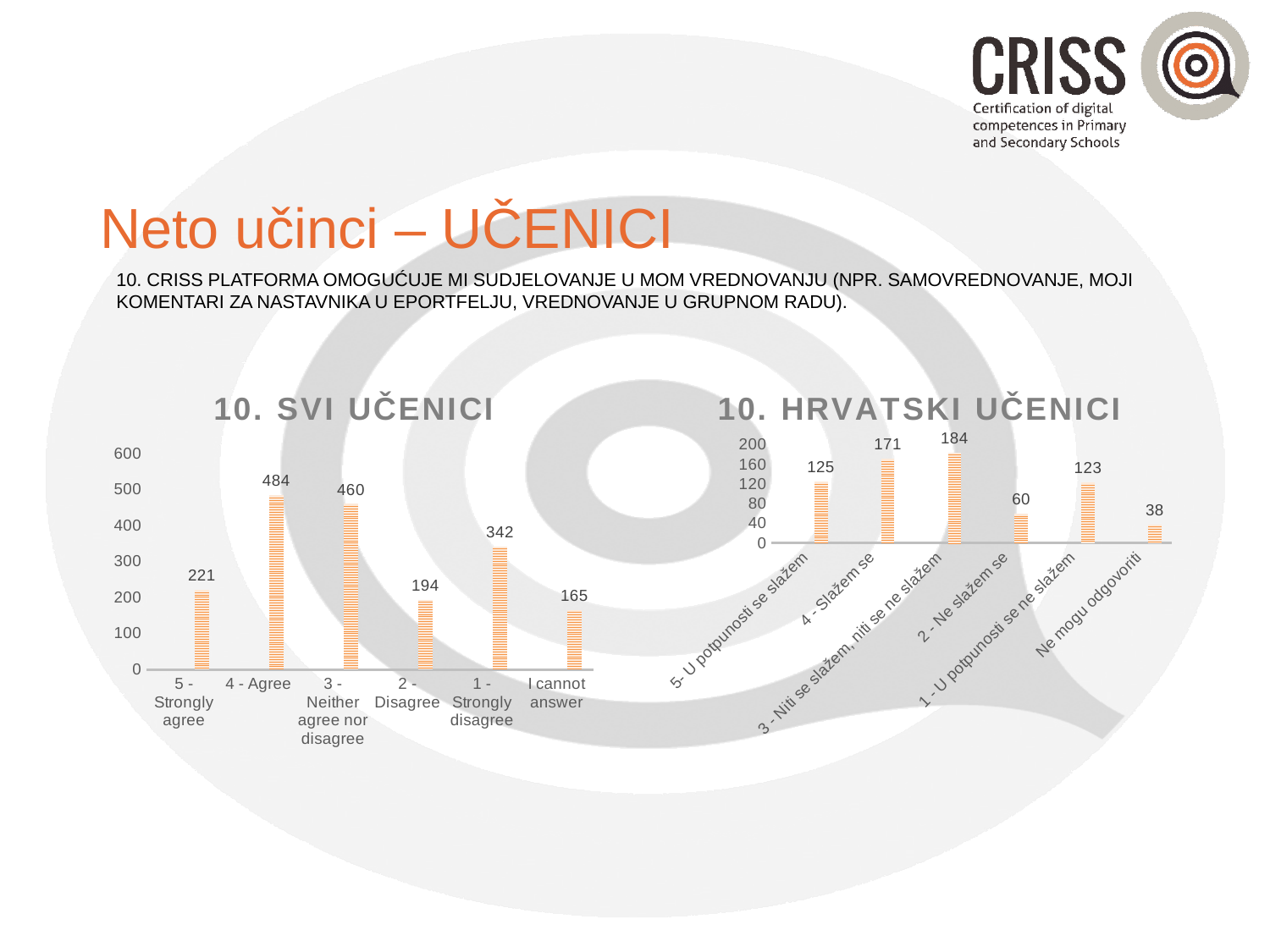

# Neto učinci – UČENICI
10. CRISS PLATFORMA OMOGUĆUJE MI SUDJELOVANJE U MOM VREDNOVANJU (NPR. SAMOVREDNOVANJE, MOJI KOMENTARI ZA NASTAVNIKA U EPORTFELJU, VREDNOVANJE U GRUPNOM RADU).

### Chart: 10. HRVATSKI UČENICI

| Category |  |  |  |
|---|---|---|---|
| 5- U potpunosti se slažem | None | None | 125.0 |
| 4 - Slažem se | None | None | 171.0 |
| 3 - Niti se slažem, niti se ne slažem | None | None | 184.0 |
| 2 - Ne slažem se | None | None | 60.0 |
| 1 - U potpunosti se ne slažem | None | None | 123.0 |
| Ne mogu odgovoriti | None | None | 38.0 |

### Chart: 10. SVI UČENICI

| Category |  |  |  |
|---|---|---|---|
| 5 - Strongly agree | None | None | 221.0 |
| 4 - Agree | None | None | 484.0 |
| 3 - Neither agree nor disagree | None | None | 460.0 |
| 2 - Disagree | None | None | 194.0 |
| 1 - Strongly disagree | None | None | 342.0 |
| I cannot answer | None | None | 165.0 |